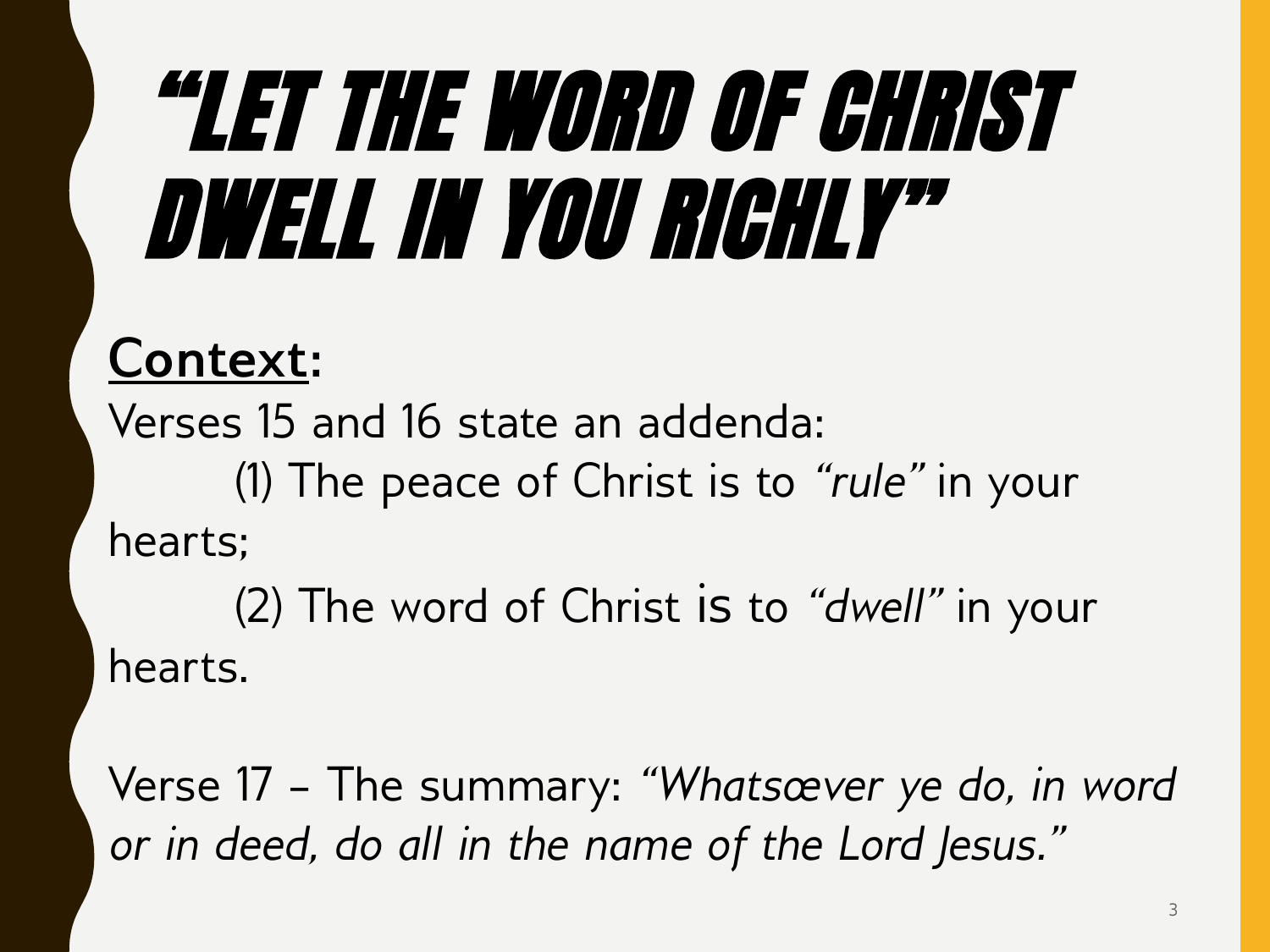

# “Let The Word Of Christ Dwell In You Richly”
Context:
Verses 15 and 16 state an addenda:
	(1) The peace of Christ is to “rule” in your hearts;
	(2) The word of Christ is to “dwell” in your hearts.

Verse 17 – The summary: “Whatsoever ye do, in word or in deed, do all in the name of the Lord Jesus.”
3